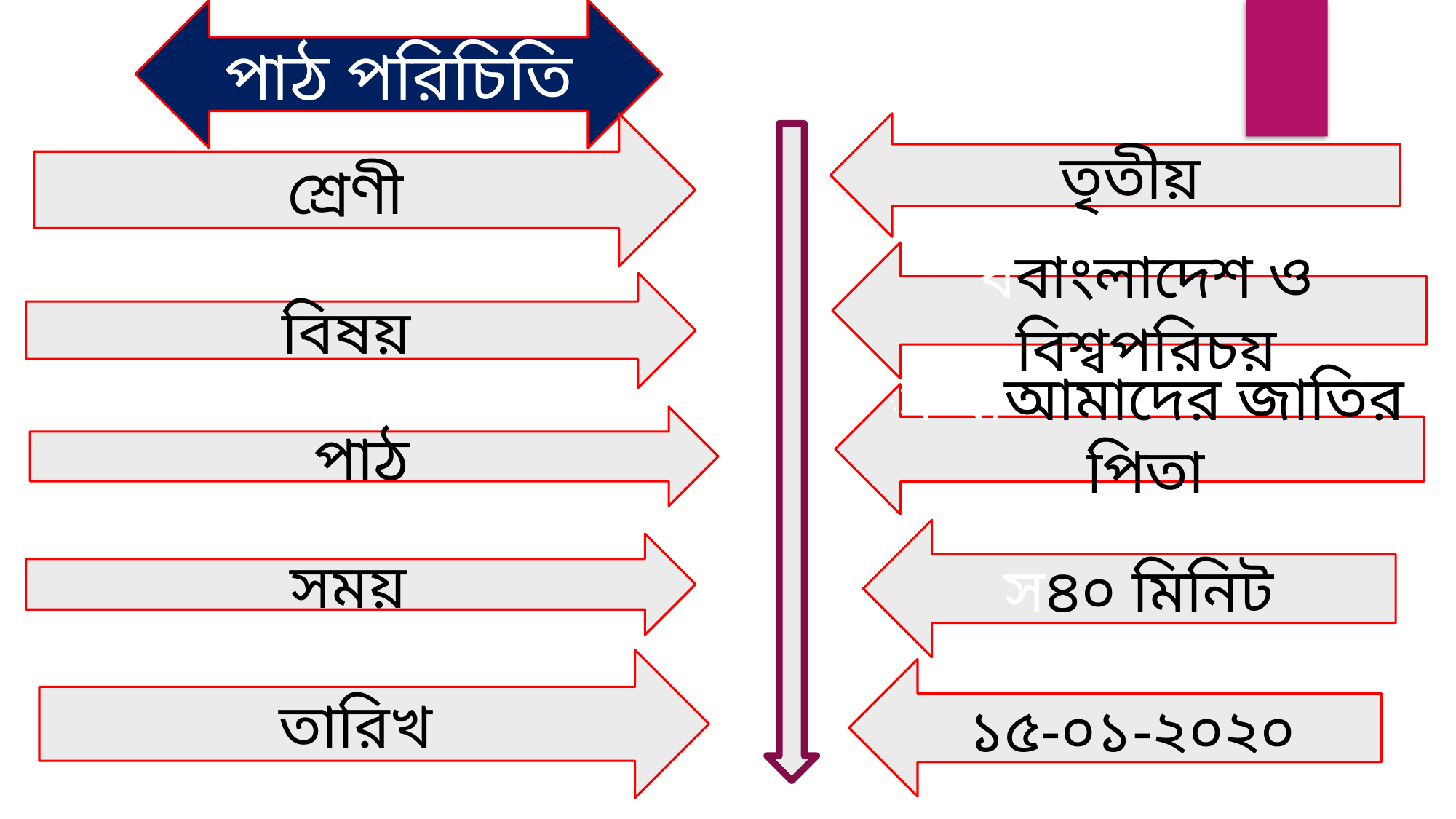

পাঠ পরিচিতি
শ্রেণী
তৃতীয়

ববাংলাদেশ ও বিশ্বপরিচয়
বিষয়
াআআমাদের জাতির পিতা
মাদের জাতির পিতা
পাঠ
স৪০ মিনিট
সময়
তারিখ
১৫-০১-২০২০